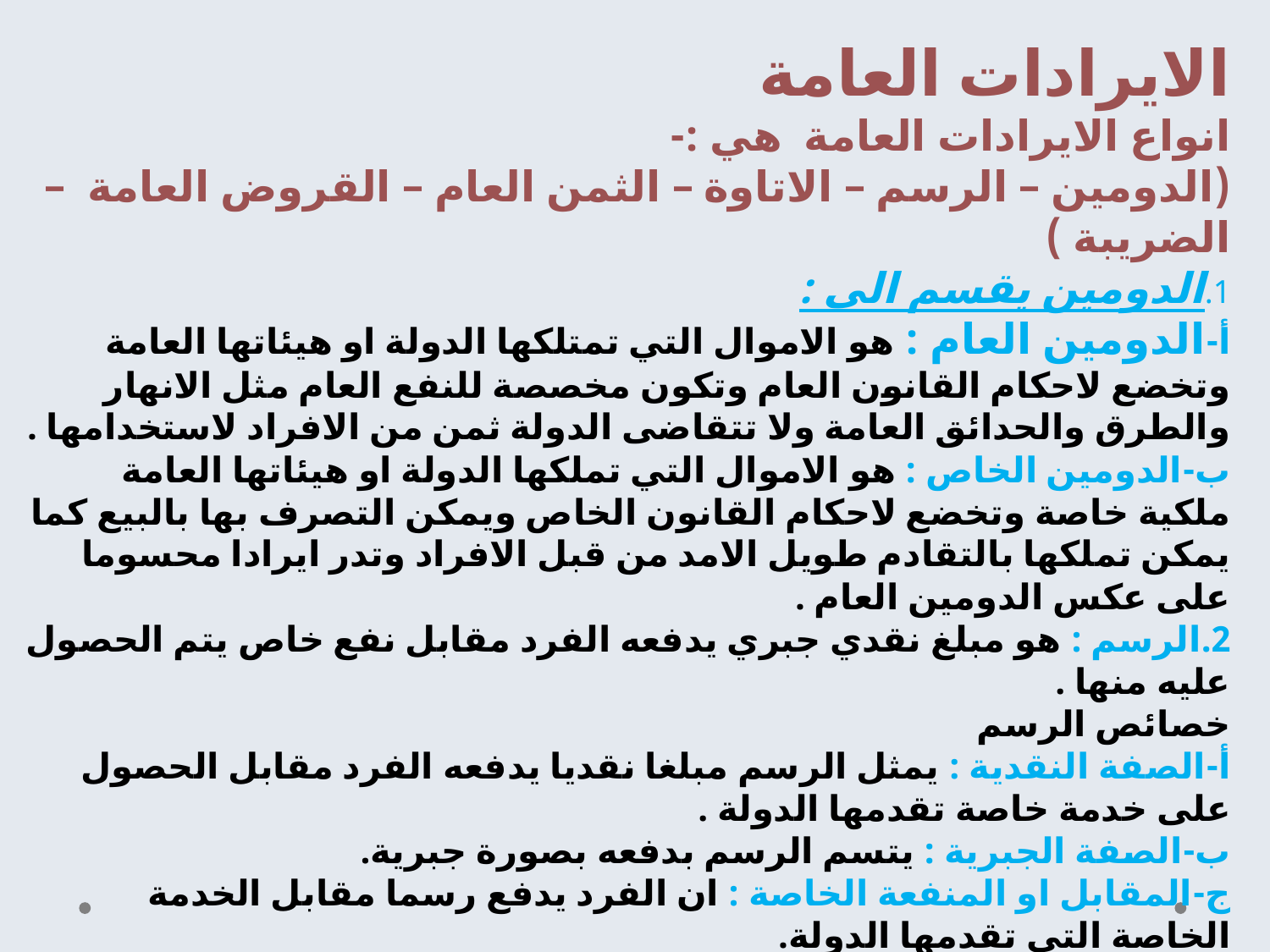

الايرادات العامة
انواع الايرادات العامة  هي :-
(الدومين – الرسم – الاتاوة – الثمن العام – القروض العامة  – الضريبة )
1.الدومين يقسم الى :
‌أ-الدومين العام : هو الاموال التي تمتلكها الدولة او هيئاتها العامة وتخضع لاحكام القانون العام وتكون مخصصة للنفع العام مثل الانهار والطرق والحدائق العامة ولا تتقاضى الدولة ثمن من الافراد لاستخدامها .
‌ب-الدومين الخاص : هو الاموال التي تملكها الدولة او هيئاتها العامة ملكية خاصة وتخضع لاحكام القانون الخاص ويمكن التصرف بها بالبيع كما يمكن تملكها بالتقادم طويل الامد من قبل الافراد وتدر ايرادا محسوما على عكس الدومين العام .
2.الرسم : هو مبلغ نقدي جبري يدفعه الفرد مقابل نفع خاص يتم الحصول عليه منها .
خصائص الرسم
‌أ-الصفة النقدية : يمثل الرسم مبلغا نقديا يدفعه الفرد مقابل الحصول على خدمة خاصة تقدمها الدولة .
‌ب-الصفة الجبرية : يتسم الرسم بدفعه بصورة جبرية.
‌ج-المقابل او المنفعة الخاصة : ان الفرد يدفع رسما مقابل الخدمة الخاصة التي تقدمها الدولة.
‌د-تحقق النفع العام والخاص معا : ان الفرد يدفع الرسم مقابل الحصول على منفعة خاصة به والتي تقدمها الدولة له كما انه الى جانب هذا الخدمة يتحقق نفع عام للمجتمع فان الرسم القضائي يحقق نفعا للمجتمع لانه يؤمن الطمانينة والامن والاستقرار.
3.الاتاوة : هو مبلغ نقدي جبري تفرضه الدولة على اصحاب العقارات بنسبة المنفعة التي حققوها من جراء قيامها ببعض الاشغال او الاعمال العامة.